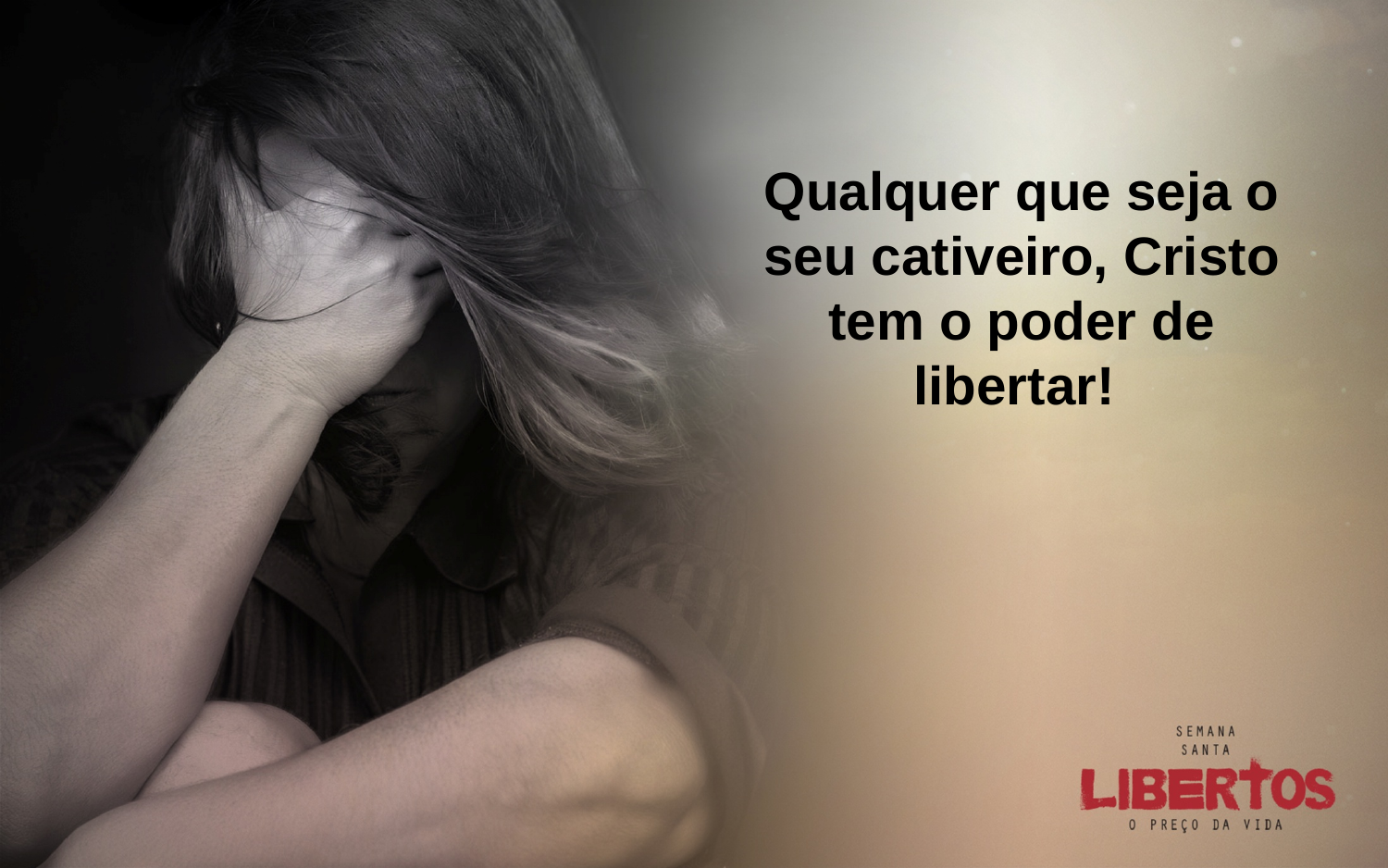

Qualquer que seja o seu cativeiro, Cristo tem o poder de libertar!